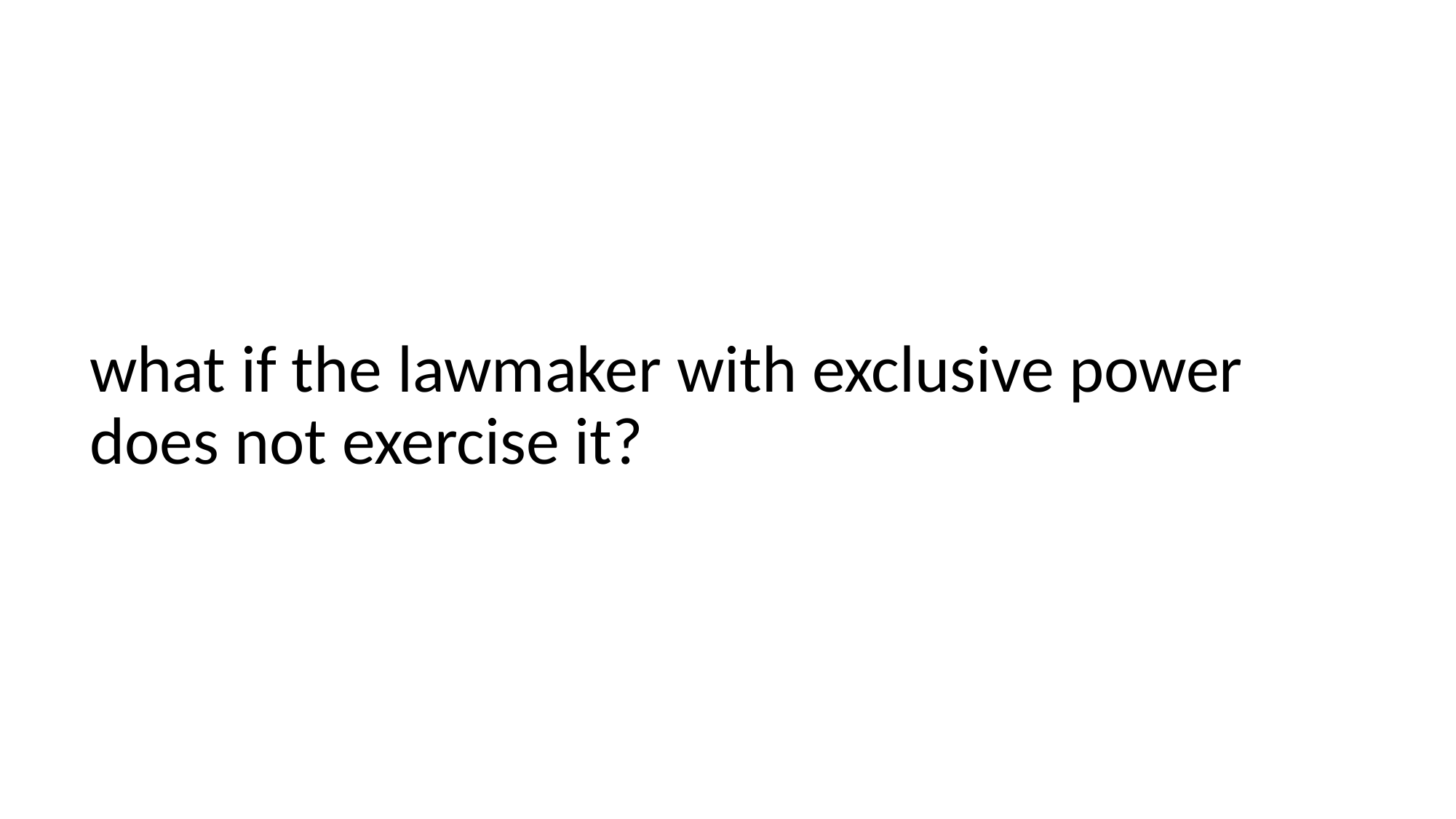

# what if the lawmaker with exclusive power does not exercise it?